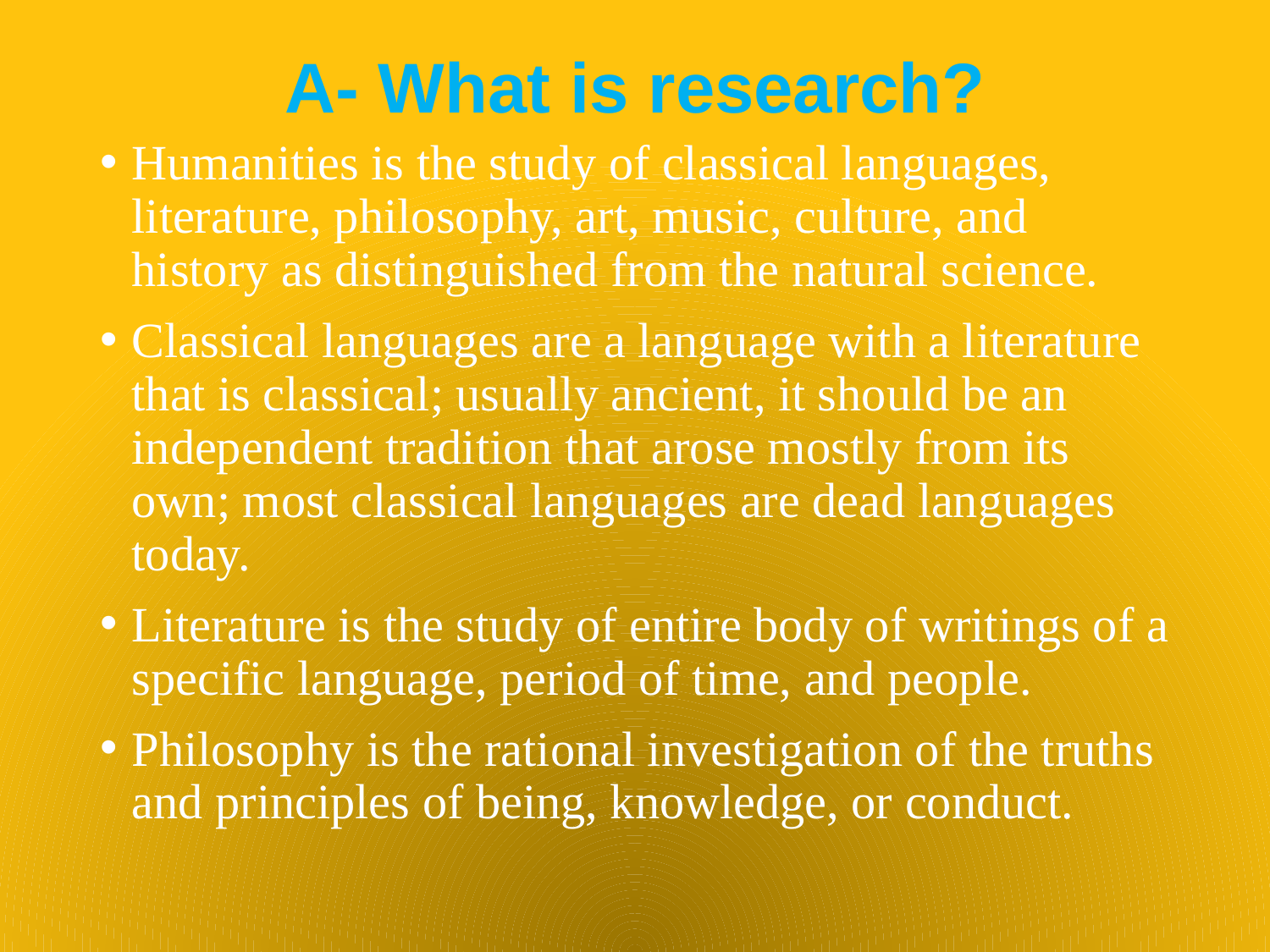

# A- What is research?
Humanities is the study of classical languages, literature, philosophy, art, music, culture, and history as distinguished from the natural science.
Classical languages are a language with a literature that is classical; usually ancient, it should be an independent tradition that arose mostly from its own; most classical languages are dead languages today.
Literature is the study of entire body of writings of a specific language, period of time, and people.
Philosophy is the rational investigation of the truths and principles of being, knowledge, or conduct.